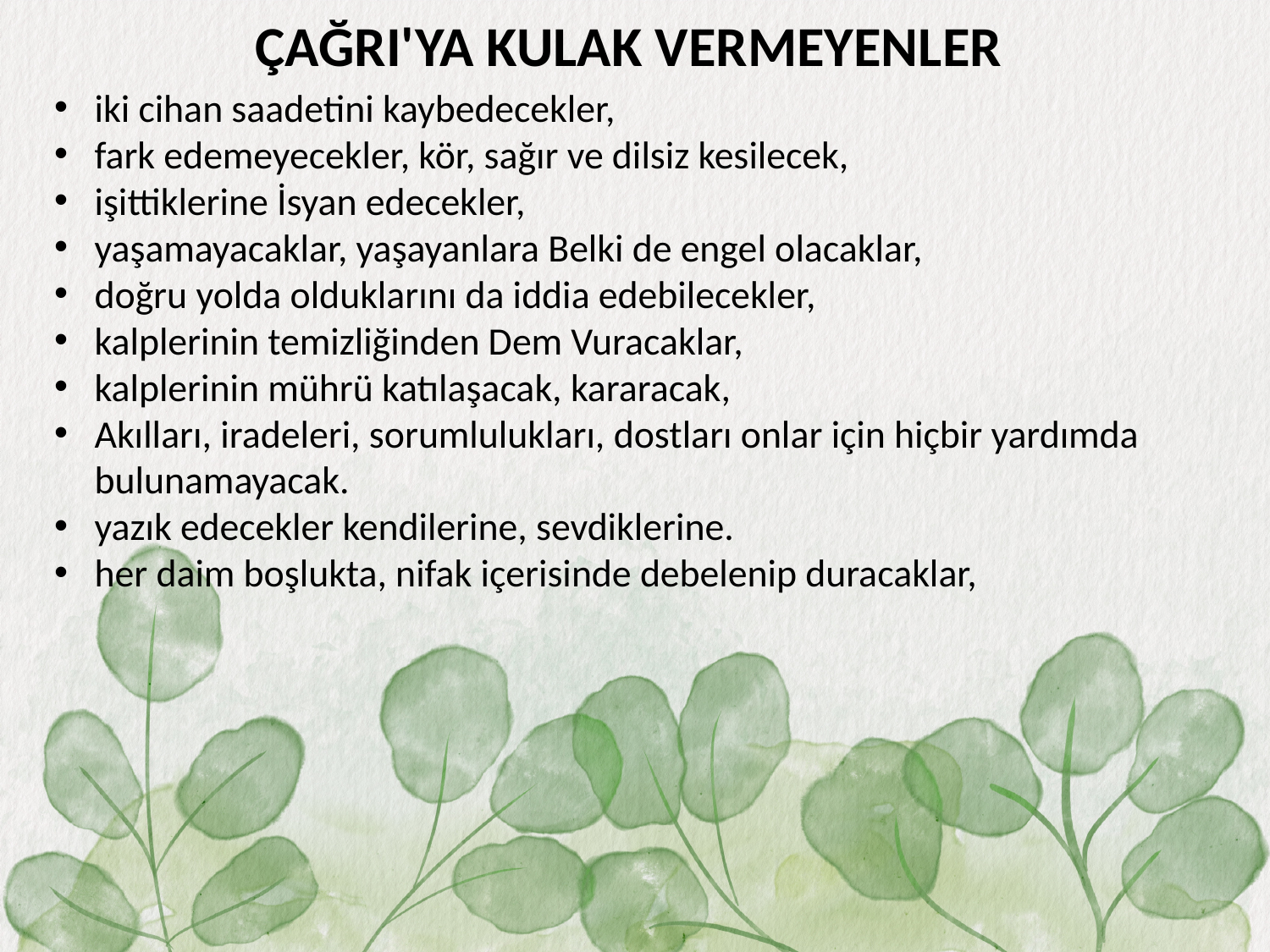

ÇAĞRI'YA KULAK VERMEYENLER
iki cihan saadetini kaybedecekler,
fark edemeyecekler, kör, sağır ve dilsiz kesilecek,
işittiklerine İsyan edecekler,
yaşamayacaklar, yaşayanlara Belki de engel olacaklar,
doğru yolda olduklarını da iddia edebilecekler,
kalplerinin temizliğinden Dem Vuracaklar,
kalplerinin mührü katılaşacak, kararacak,
Akılları, iradeleri, sorumlulukları, dostları onlar için hiçbir yardımda bulunamayacak.
yazık edecekler kendilerine, sevdiklerine.
her daim boşlukta, nifak içerisinde debelenip duracaklar,